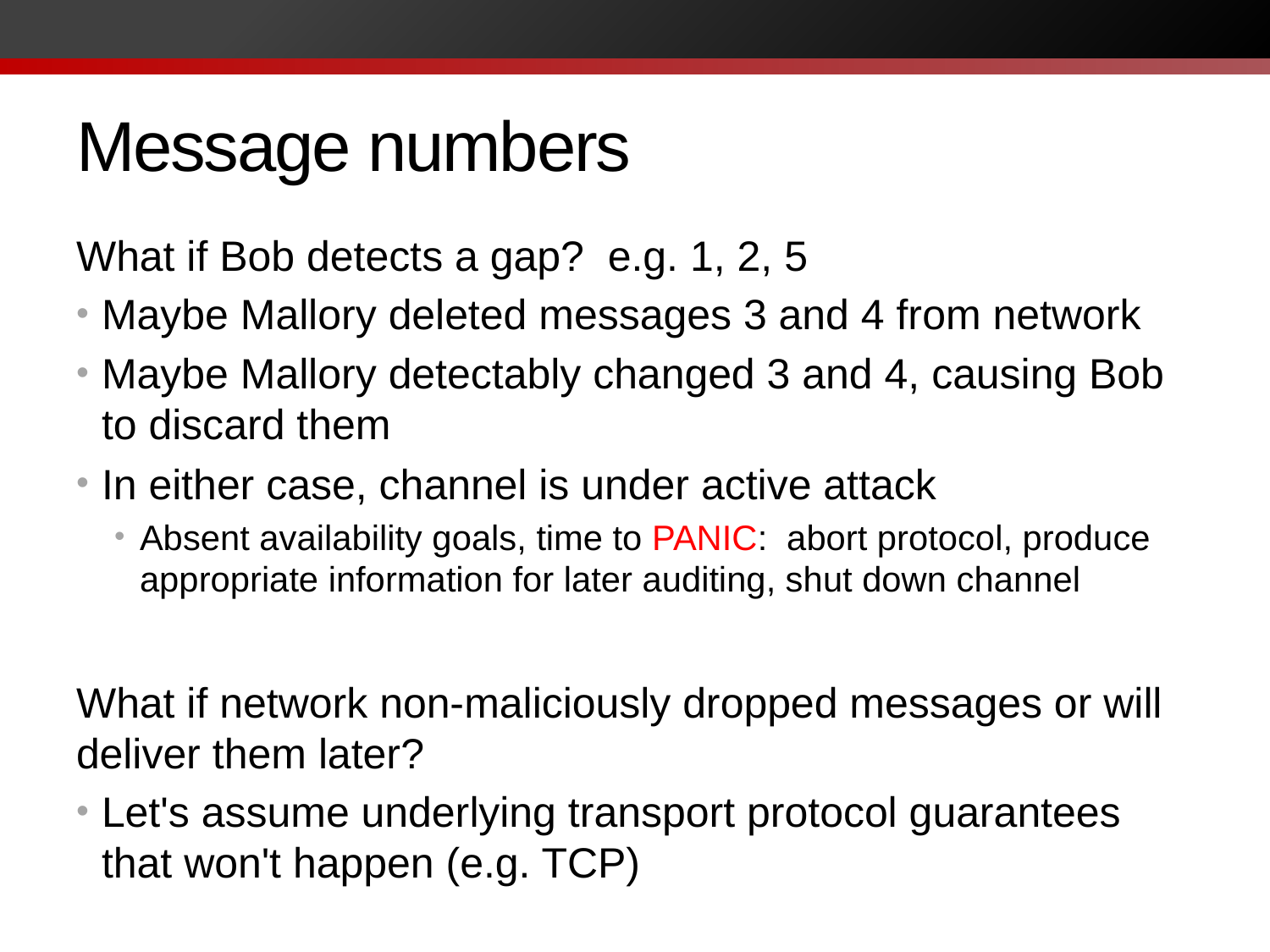

# Message numbers
What if Bob detects a gap?  e.g. 1, 2, 5
Maybe Mallory deleted messages 3 and 4 from network
Maybe Mallory detectably changed 3 and 4, causing Bob to discard them
In either case, channel is under active attack
Absent availability goals, time to PANIC:  abort protocol, produce appropriate information for later auditing, shut down channel

What if network non-maliciously dropped messages or will deliver them later?
Let's assume underlying transport protocol guarantees that won't happen (e.g. TCP)